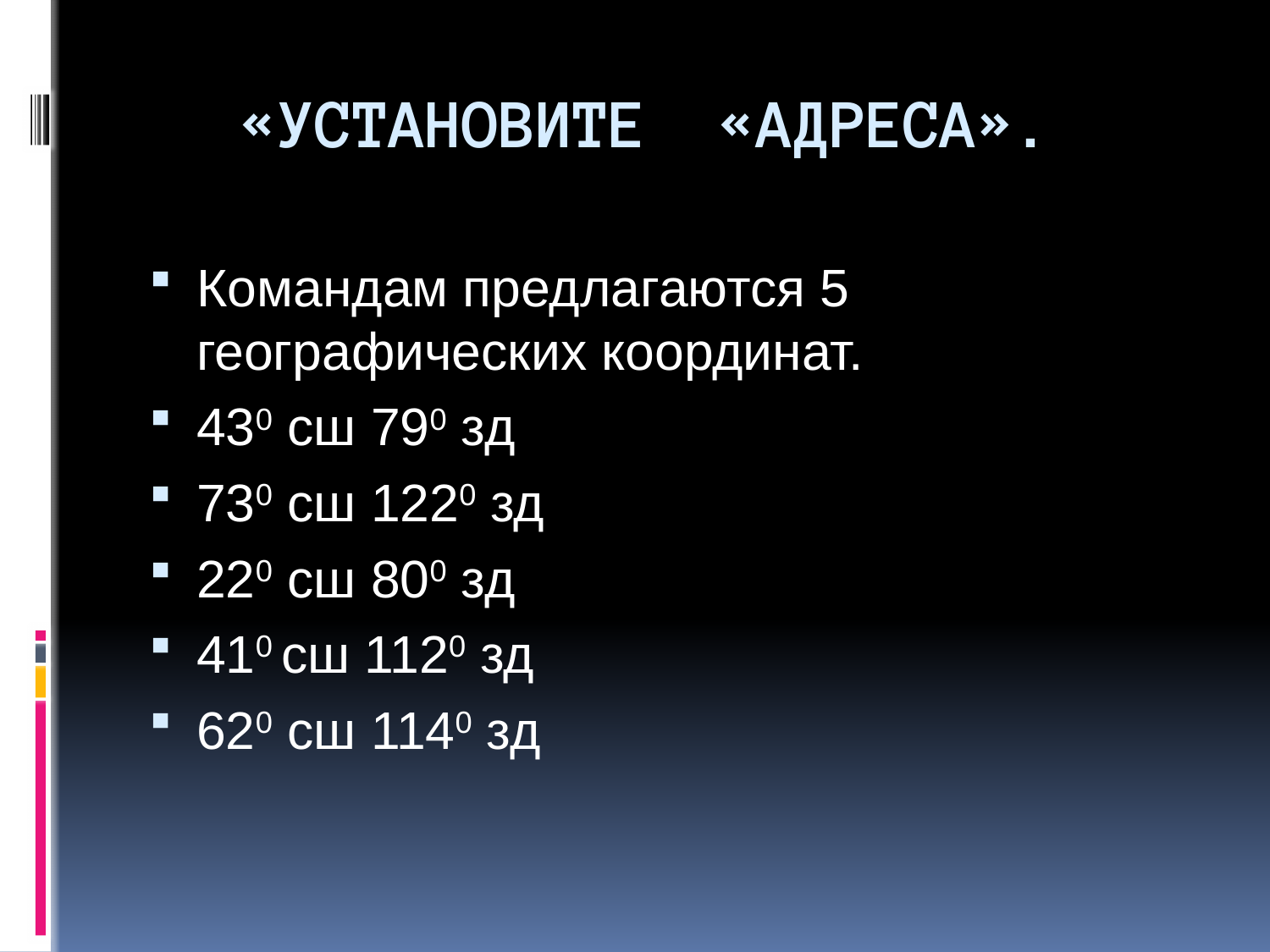

# «Установите  «адреса».
Командам предлагаются 5 географических координат.
430 сш 790 зд
730 сш 1220 зд
220 сш 800 зд
410 сш 1120 зд
620 сш 1140 зд